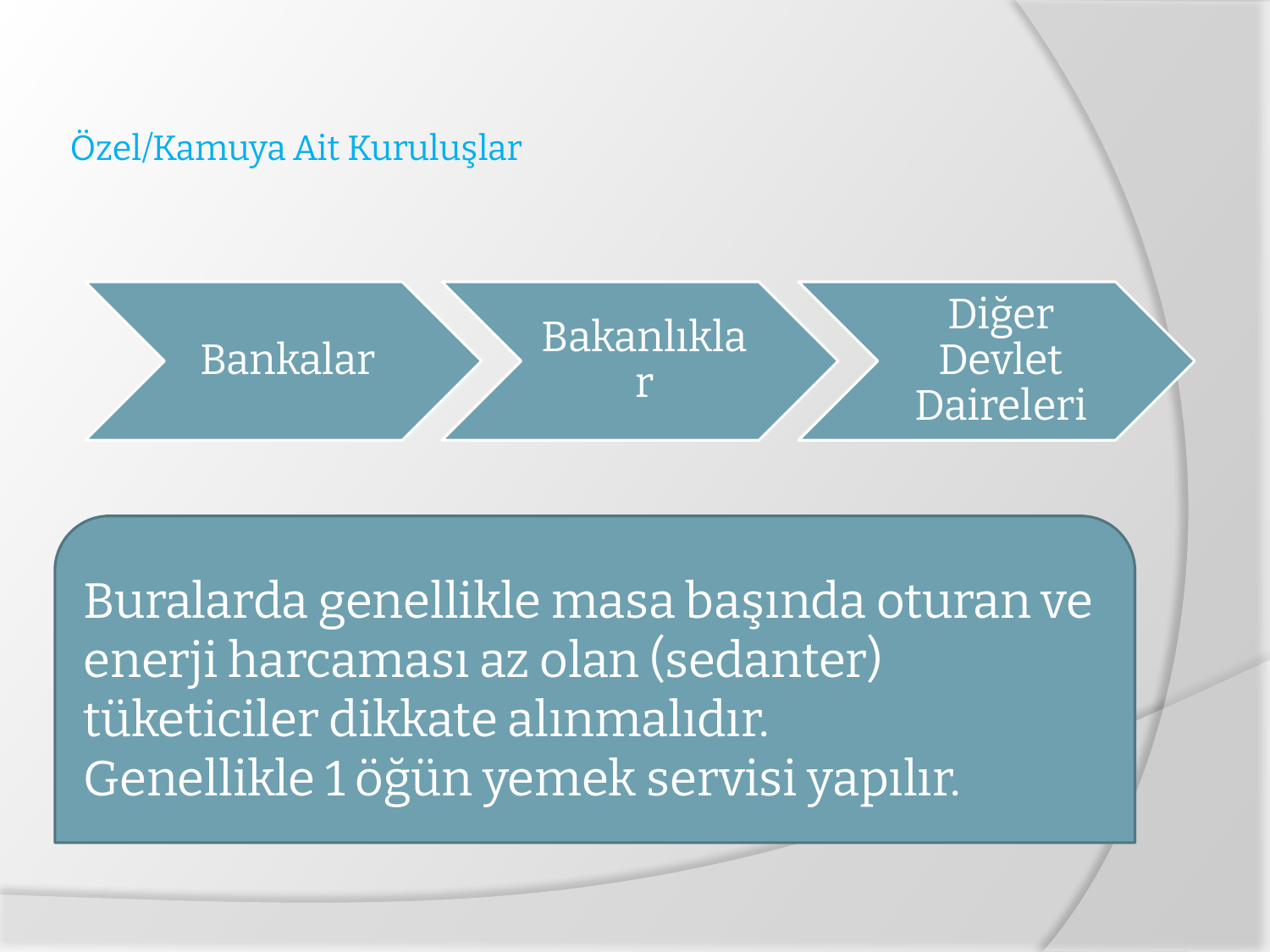

# Özel/Kamuya Ait Kuruluşlar
Bankalar
Bakanlıklar
Diğer Devlet Daireleri
Buralarda genellikle masa başında oturan ve enerji harcaması az olan (sedanter) tüketiciler dikkate alınmalıdır.
Genellikle 1 öğün yemek servisi yapılır.